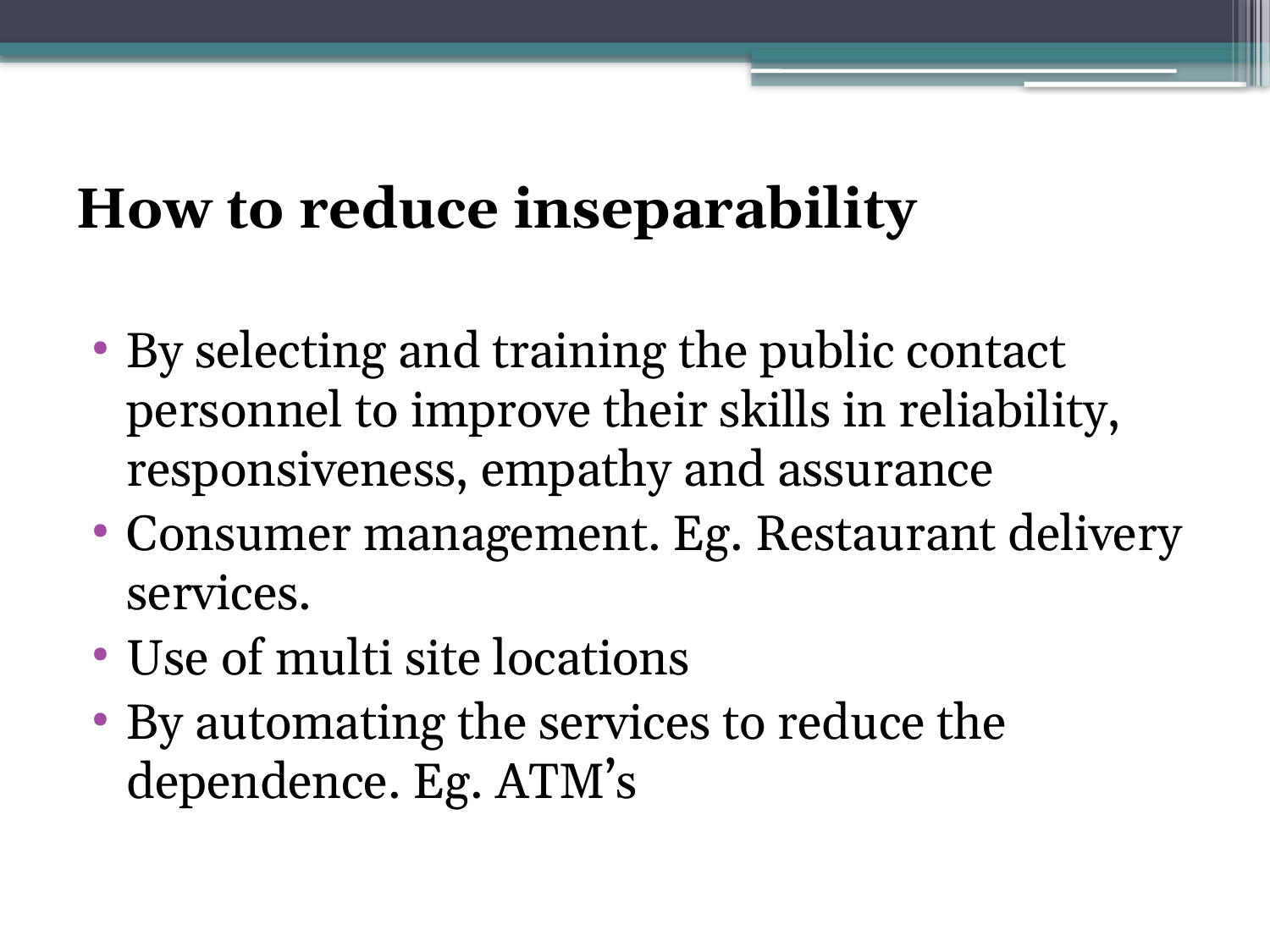

# How to reduce inseparability
By selecting and training the public contact personnel to improve their skills in reliability, responsiveness, empathy and assurance
Consumer management. Eg. Restaurant delivery services.
Use of multi site locations
By automating the services to reduce the dependence. Eg. ATM’s